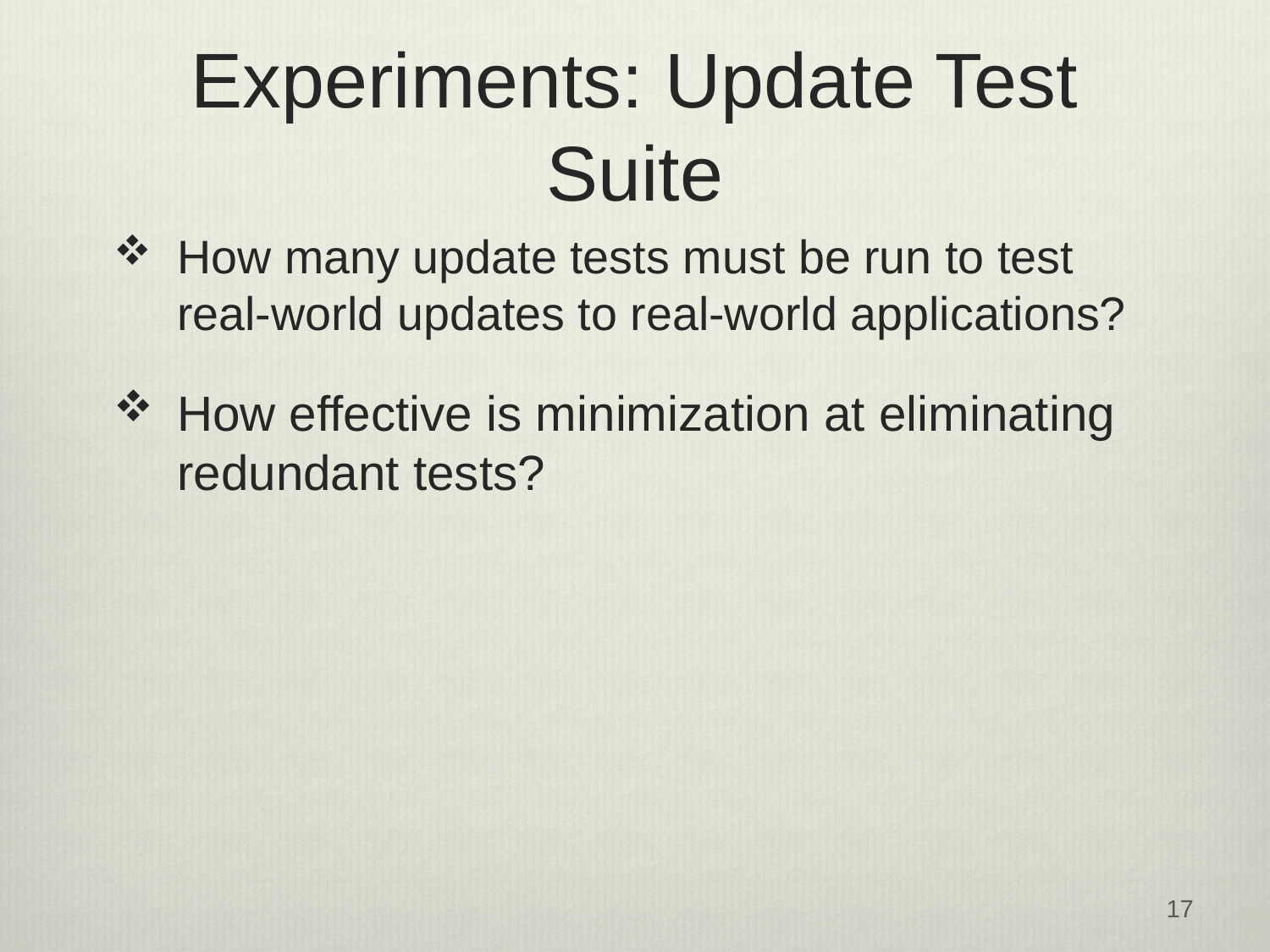

# Experiments: Update Test Suite
How many update tests must be run to test real-world updates to real-world applications?
How effective is minimization at eliminating redundant tests?
17